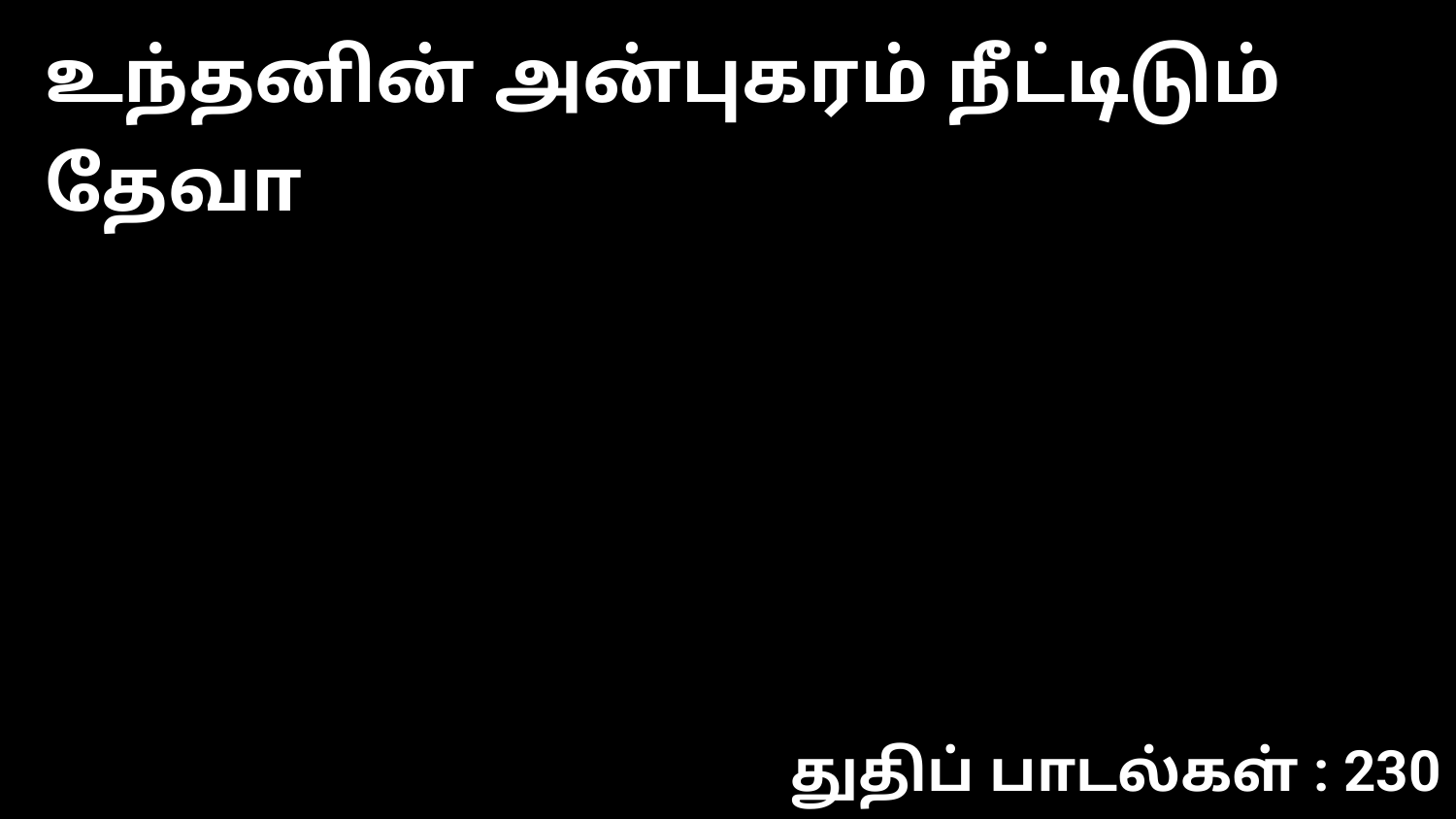

உந்தனின் அன்புகரம் நீட்டிடும் தேவா
துதிப் பாடல்கள் : 230